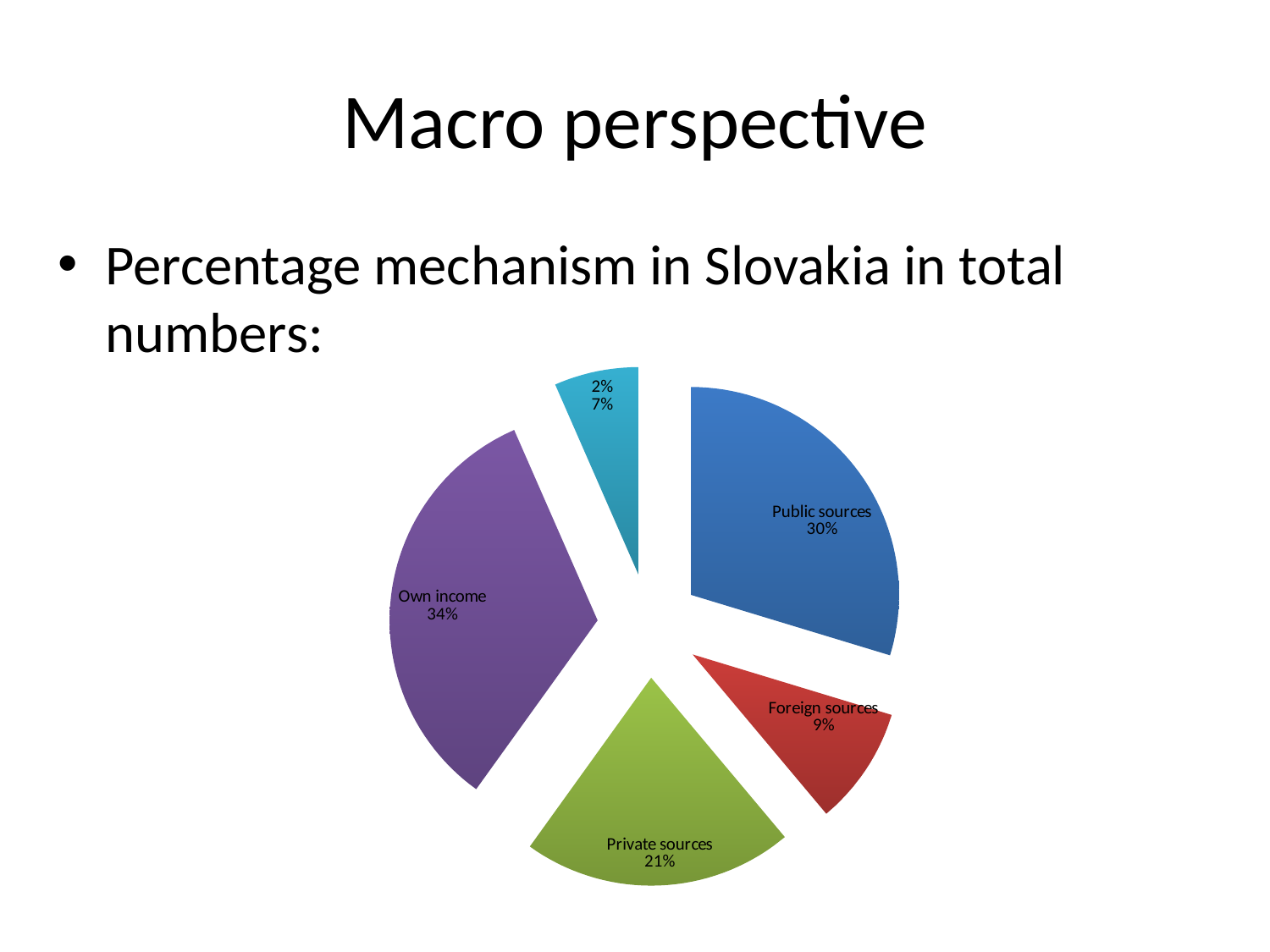

# Macro perspective
Percentage mechanism in Slovakia in total numbers:

### Chart

| Category | Source |
|---|---|
| Public sources | 0.296977660972405 |
| Foreign sources | 0.0919842312746386 |
| Private sources | 0.210249671484888 |
| Own income | 0.335085413929041 |
| 2% | 0.0657030223390276 |